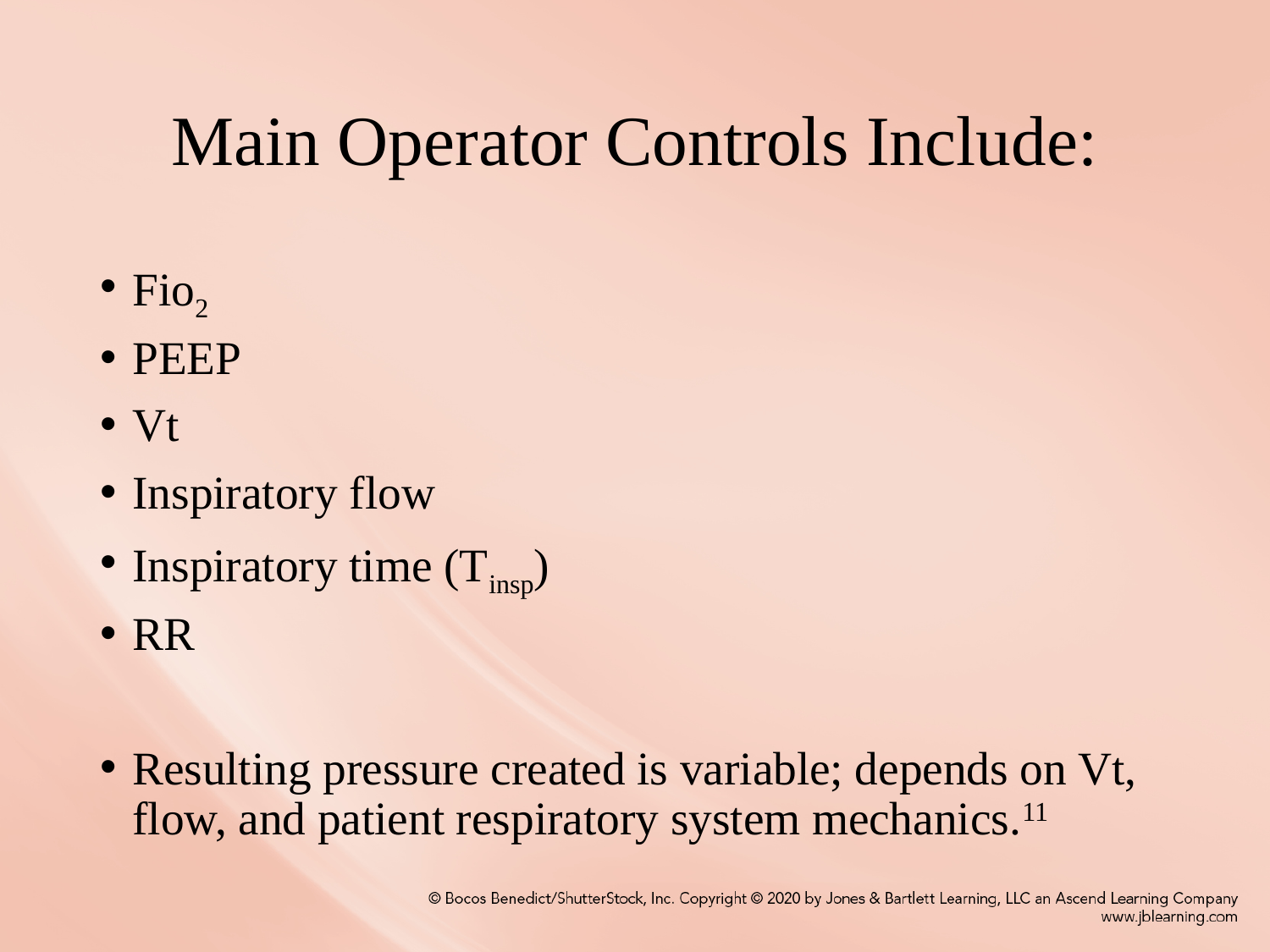

# Main Operator Controls Include:
Fio2
PEEP
Vt
Inspiratory flow
Inspiratory time (Tinsp)
RR

Resulting pressure created is variable; depends on Vt, flow, and patient respiratory system mechanics.11